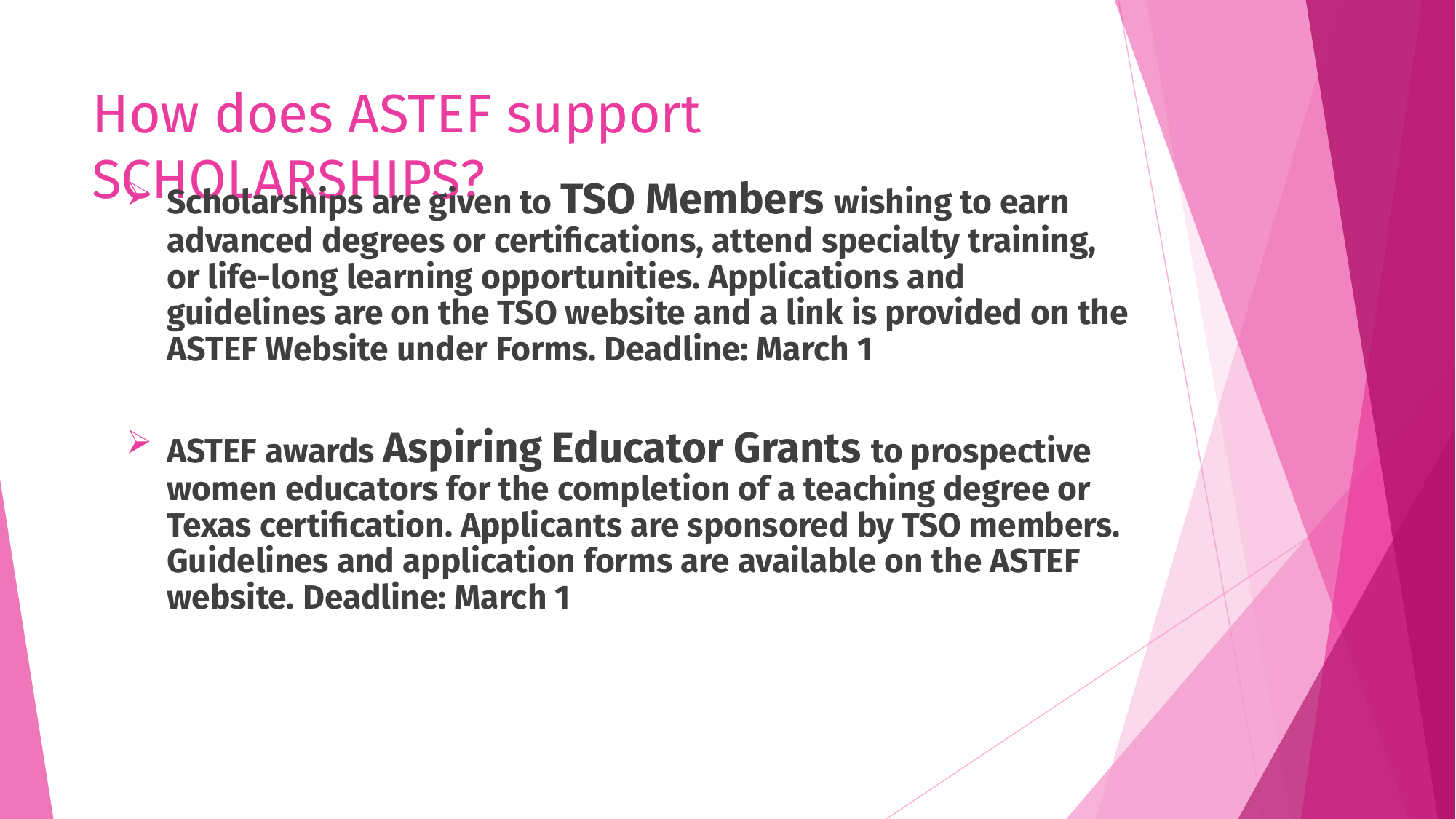

# How does ASTEF support SCHOLARSHIPS?
Scholarships are given to TSO Members wishing to earn advanced degrees or certifications, attend specialty training, or life-long learning opportunities. Applications and guidelines are on the TSO website and a link is provided on the ASTEF Website under Forms. Deadline: March 1

ASTEF awards Aspiring Educator Grants to prospective women educators for the completion of a teaching degree or Texas certification. Applicants are sponsored by TSO members. Guidelines and application forms are available on the ASTEF website. Deadline: March 1